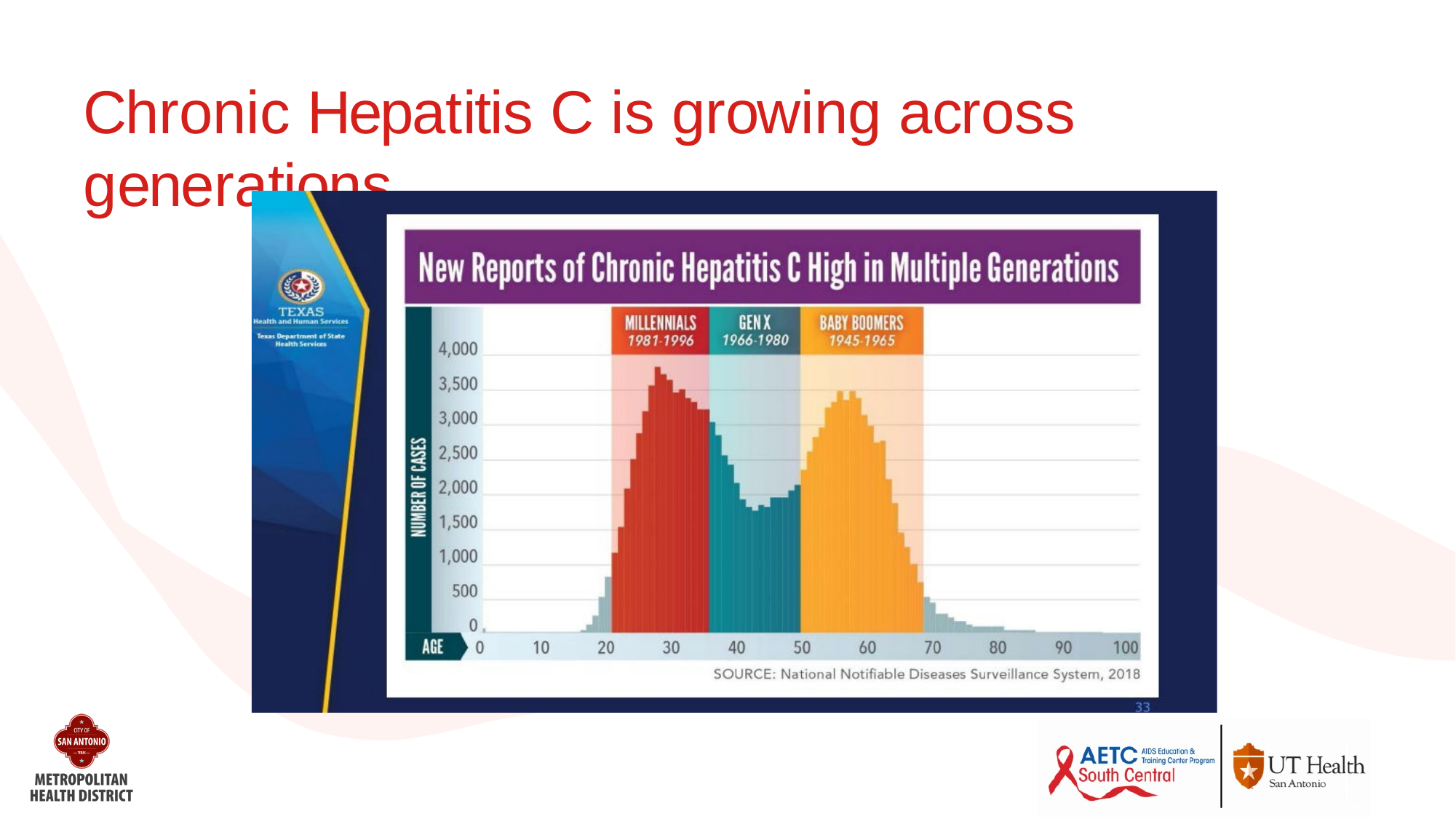

# Chronic Hepatitis C is growing across generations...